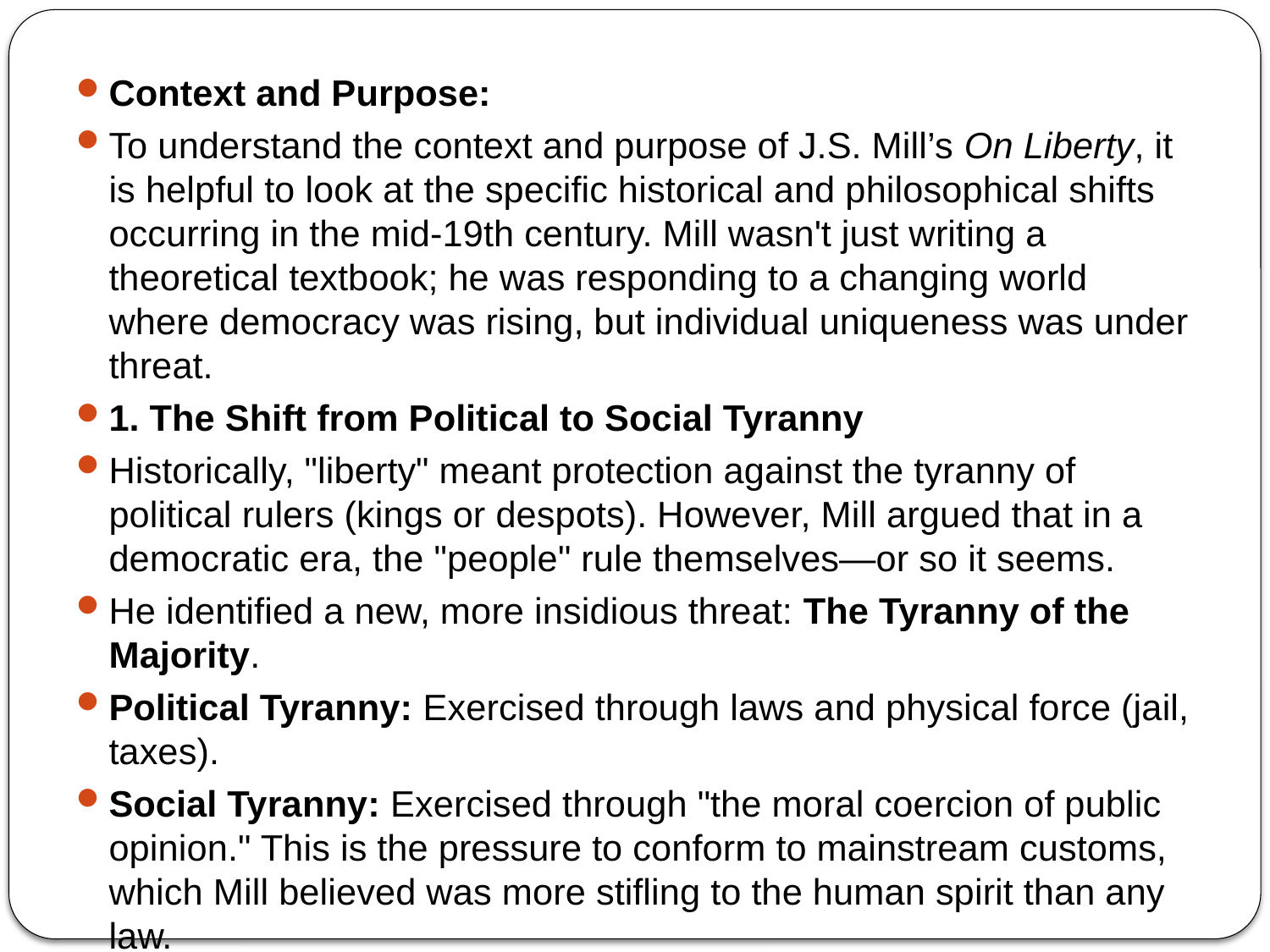

#
Context and Purpose:
To understand the context and purpose of J.S. Mill’s On Liberty, it is helpful to look at the specific historical and philosophical shifts occurring in the mid-19th century. Mill wasn't just writing a theoretical textbook; he was responding to a changing world where democracy was rising, but individual uniqueness was under threat.
1. The Shift from Political to Social Tyranny
Historically, "liberty" meant protection against the tyranny of political rulers (kings or despots). However, Mill argued that in a democratic era, the "people" rule themselves—or so it seems.
He identified a new, more insidious threat: The Tyranny of the Majority.
Political Tyranny: Exercised through laws and physical force (jail, taxes).
Social Tyranny: Exercised through "the moral coercion of public opinion." This is the pressure to conform to mainstream customs, which Mill believed was more stifling to the human spirit than any law.